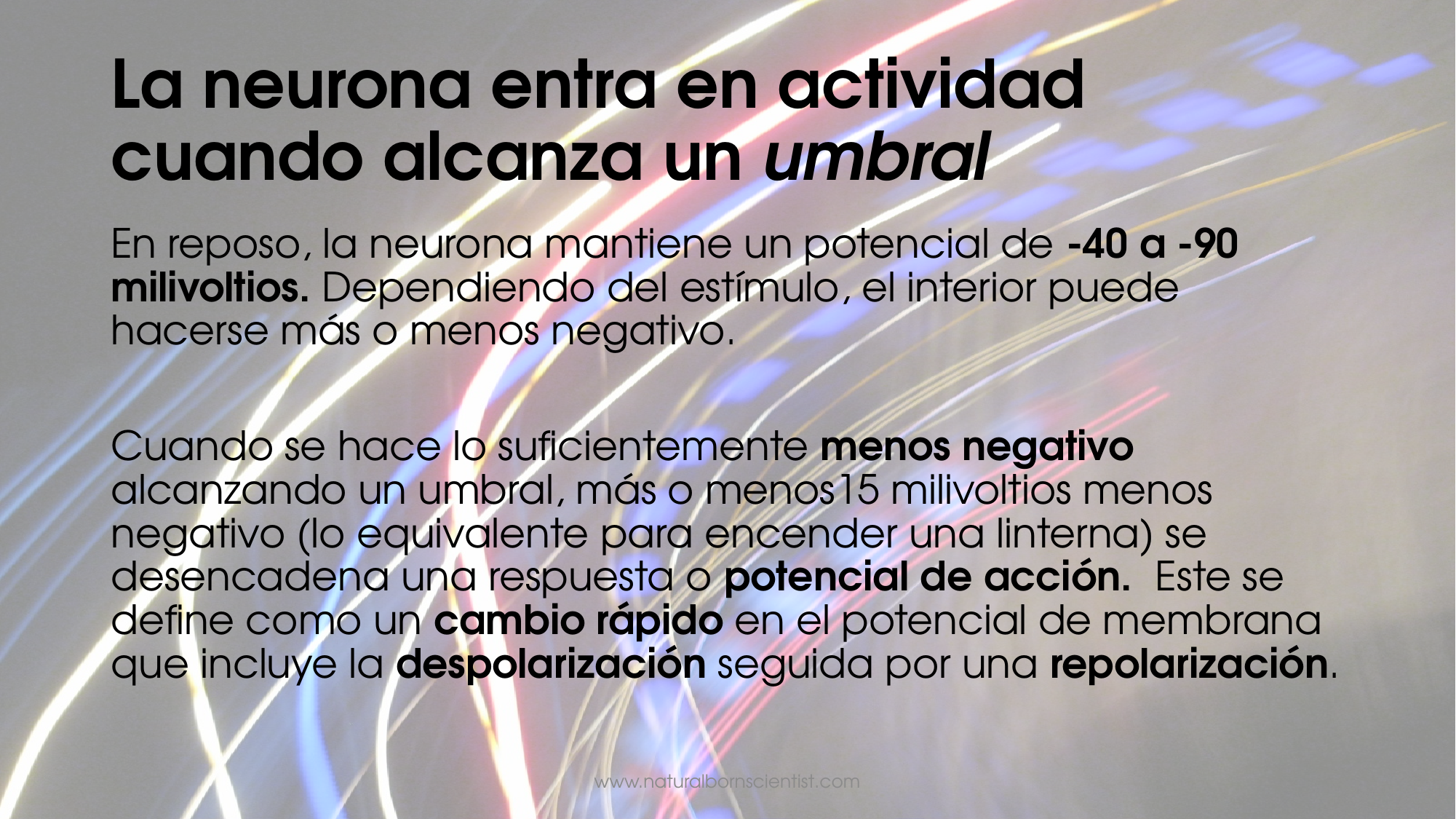

# La neurona entra en actividad cuando alcanza un umbral
En reposo, la neurona mantiene un potencial de -40 a -90 milivoltios. Dependiendo del estímulo, el interior puede hacerse más o menos negativo.

Cuando se hace lo suficientemente menos negativo alcanzando un umbral, más o menos15 milivoltios menos negativo (lo equivalente para encender una linterna) se desencadena una respuesta o potencial de acción.  Este se define como un cambio rápido en el potencial de membrana que incluye la despolarización seguida por una repolarización.
www.naturalbornscientist.com